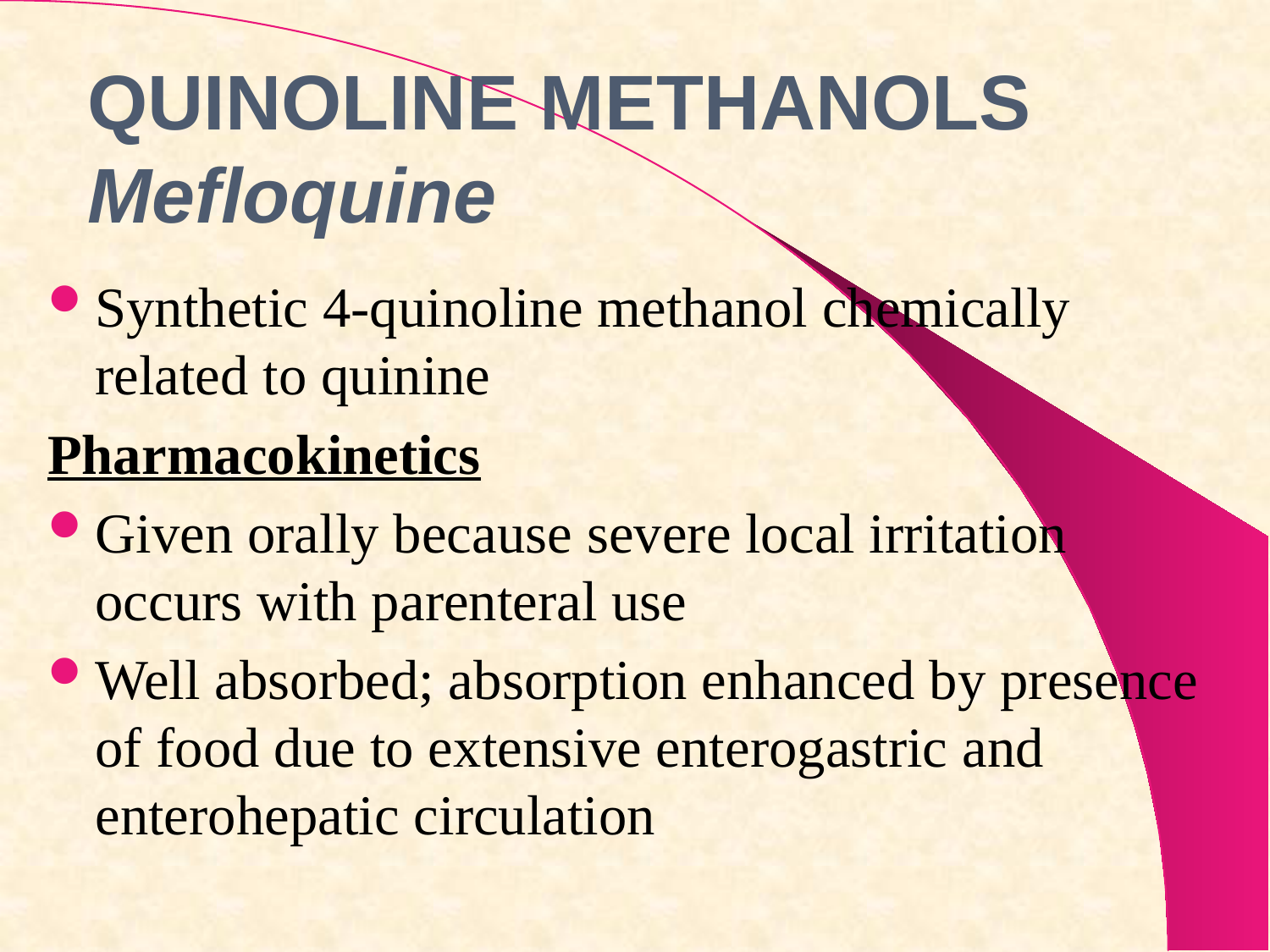

# QUINOLINE METHANOLS Mefloquine
Synthetic 4-quinoline methanol chemically related to quinine
Pharmacokinetics
Given orally because severe local irritation occurs with parenteral use
Well absorbed; absorption enhanced by presence of food due to extensive enterogastric and enterohepatic circulation